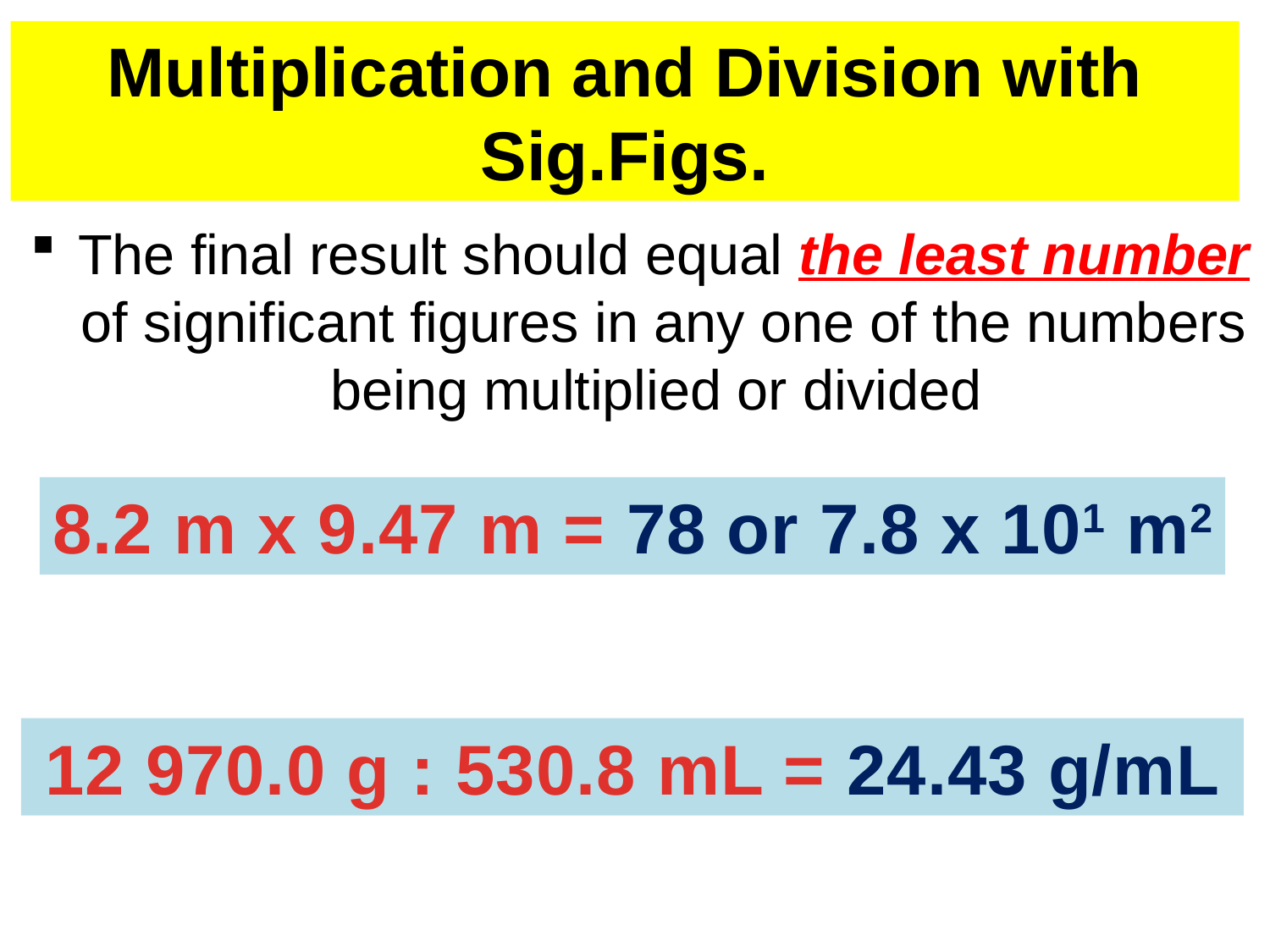

# Multiplication and Division with Sig.Figs.
The final result should equal the least number of significant figures in any one of the numbers being multiplied or divided

8.2 m x 9.47 m = 78 or 7.8 x 101 m2
12 970.0 g : 530.8 mL = 24.43 g/mL